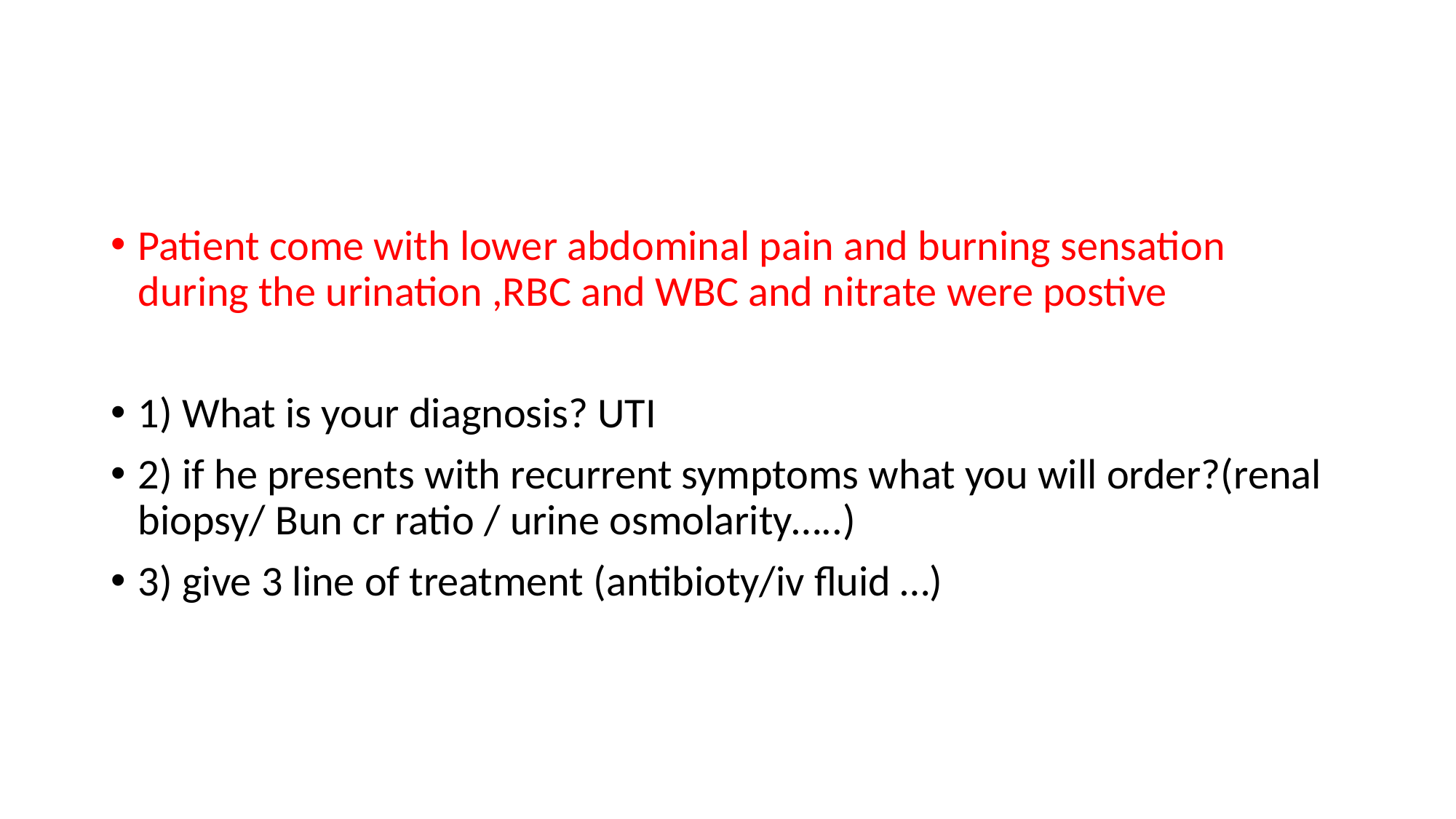

Patient come with lower abdominal pain and burning sensation during the urination ,RBC and WBC and nitrate were postive

1) What is your diagnosis? UTI
2) if he presents with recurrent symptoms what you will order?(renal biopsy/ Bun cr ratio / urine osmolarity…..)
3) give 3 line of treatment (antibioty/iv fluid …)